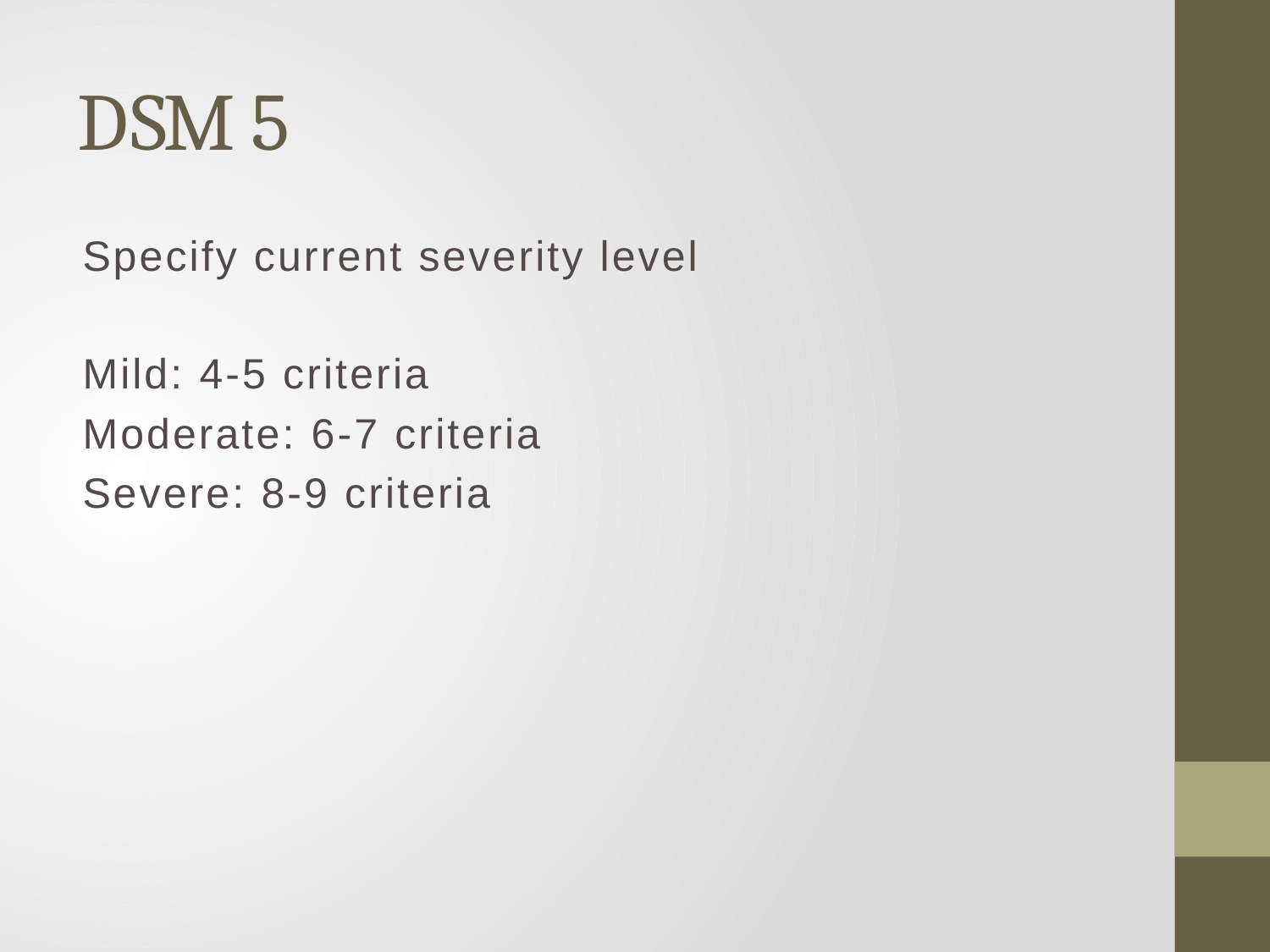

# DSM 5
Specify current severity level

Mild: 4-5 criteria
Moderate: 6-7 criteria
Severe: 8-9 criteria